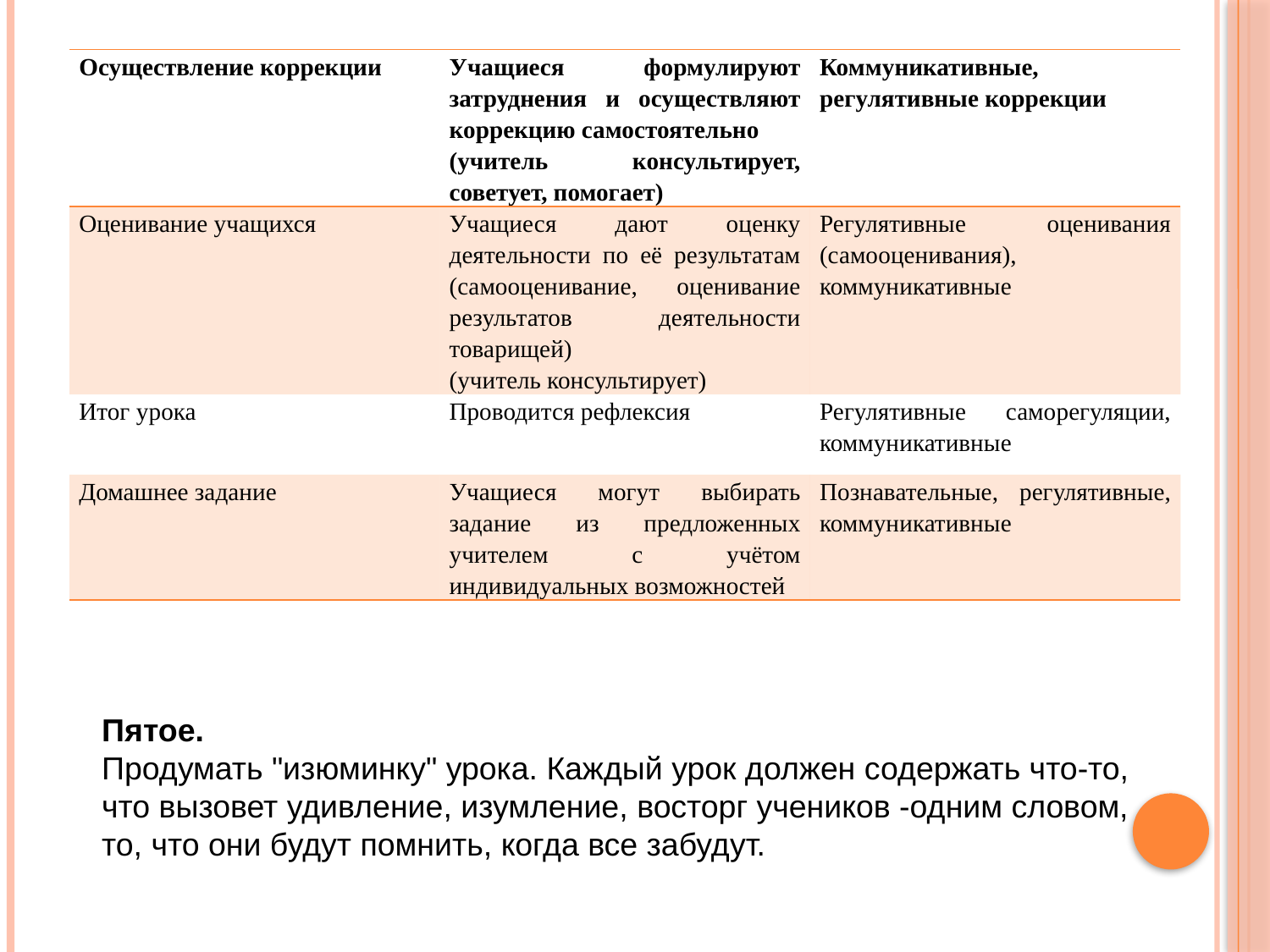

| Осуществление коррекции | Учащиеся формулируют затруднения и осуществляют коррекцию самостоятельно (учитель консультирует, советует, помогает) | Коммуникативные, регулятивные коррекции |
| --- | --- | --- |
| Оценивание учащихся | Учащиеся дают оценку деятельности по её результатам (самооценивание, оценивание результатов деятельности товарищей) (учитель консультирует) | Регулятивные оценивания (самооценивания), коммуникативные |
| Итог урока | Проводится рефлексия | Регулятивные саморегуляции, коммуникативные |
| Домашнее задание | Учащиеся могут выбирать задание из предложенных учителем с учётом индивидуальных возможностей | Познавательные, регулятивные, коммуникативные |
Пятое.
Продумать "изюминку" урока. Каждый урок должен содержать что-то, что вызовет удивление, изумление, восторг учеников -одним словом, то, что они будут помнить, когда все забудут.